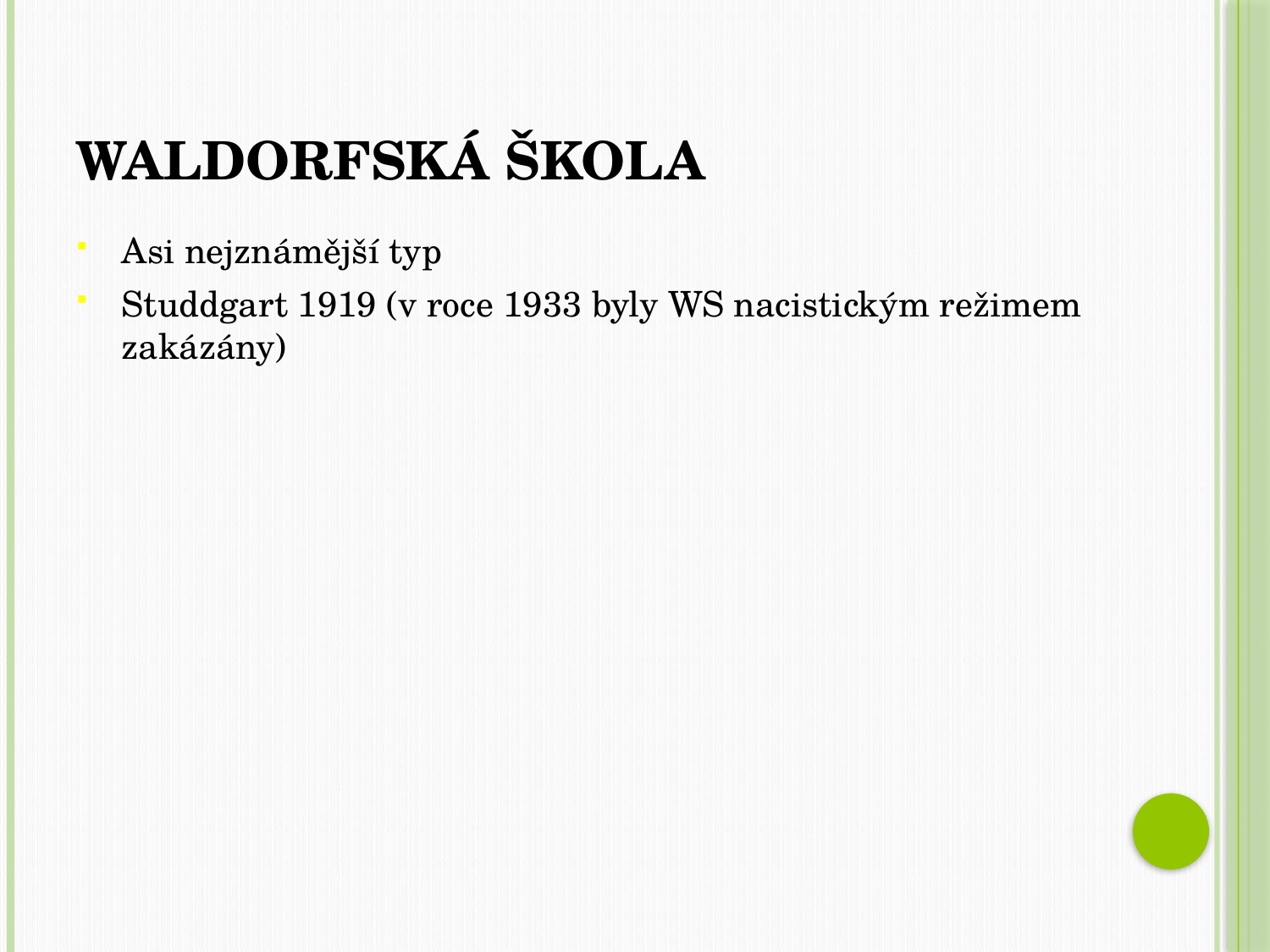

# Waldorfská škola
Asi nejznámější typ
Studdgart 1919 (v roce 1933 byly WS nacistickým režimem zakázány)